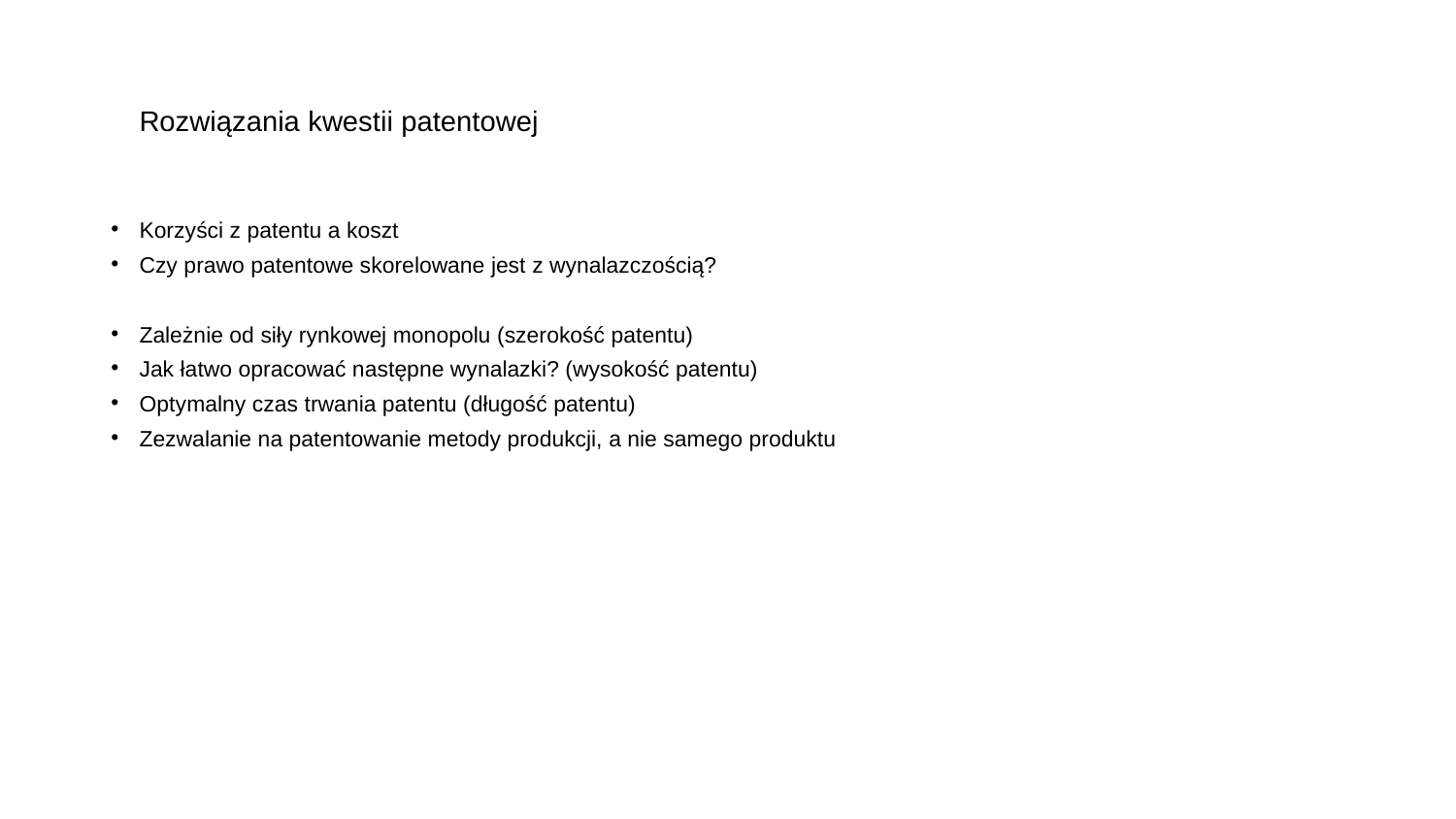

# Rozwiązania kwestii patentowej
Korzyści z patentu a koszt
Czy prawo patentowe skorelowane jest z wynalazczością?

Zależnie od siły rynkowej monopolu (szerokość patentu)
Jak łatwo opracować następne wynalazki? (wysokość patentu)
Optymalny czas trwania patentu (długość patentu)
Zezwalanie na patentowanie metody produkcji, a nie samego produktu